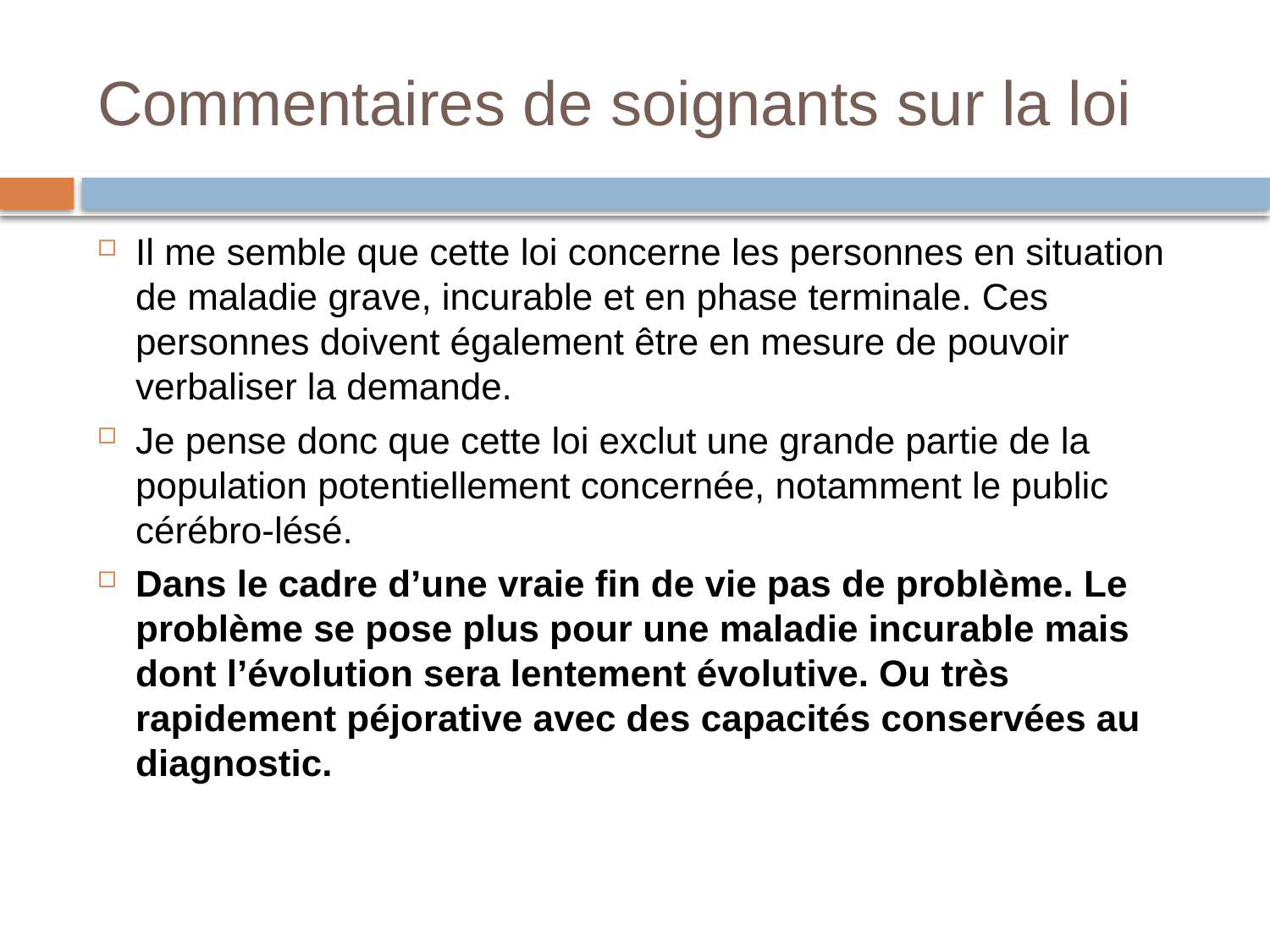

# Commentaires de soignants sur la loi
Il me semble que cette loi concerne les personnes en situation de maladie grave, incurable et en phase terminale. Ces personnes doivent également être en mesure de pouvoir verbaliser la demande.
Je pense donc que cette loi exclut une grande partie de la population potentiellement concernée, notamment le public cérébro-lésé.
Dans le cadre d’une vraie fin de vie pas de problème. Le problème se pose plus pour une maladie incurable mais dont l’évolution sera lentement évolutive. Ou très rapidement péjorative avec des capacités conservées au diagnostic.